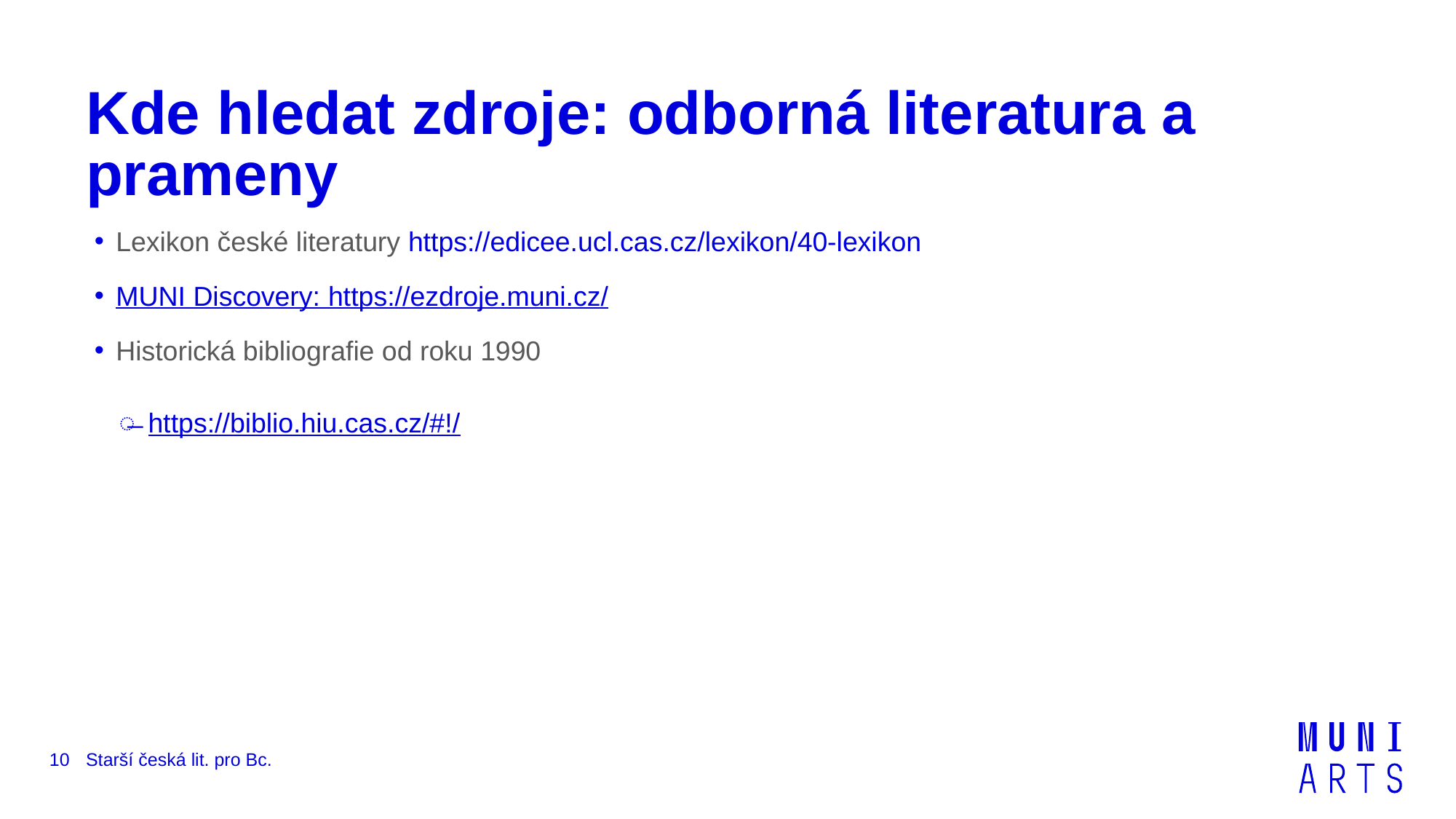

# Kde hledat zdroje: odborná literatura a prameny
Lexikon české literatury https://edicee.ucl.cas.cz/lexikon/40-lexikon
MUNI Discovery: https://ezdroje.muni.cz/
Historická bibliografie od roku 1990
 https://biblio.hiu.cas.cz/#!/

10
Starší česká lit. pro Bc.